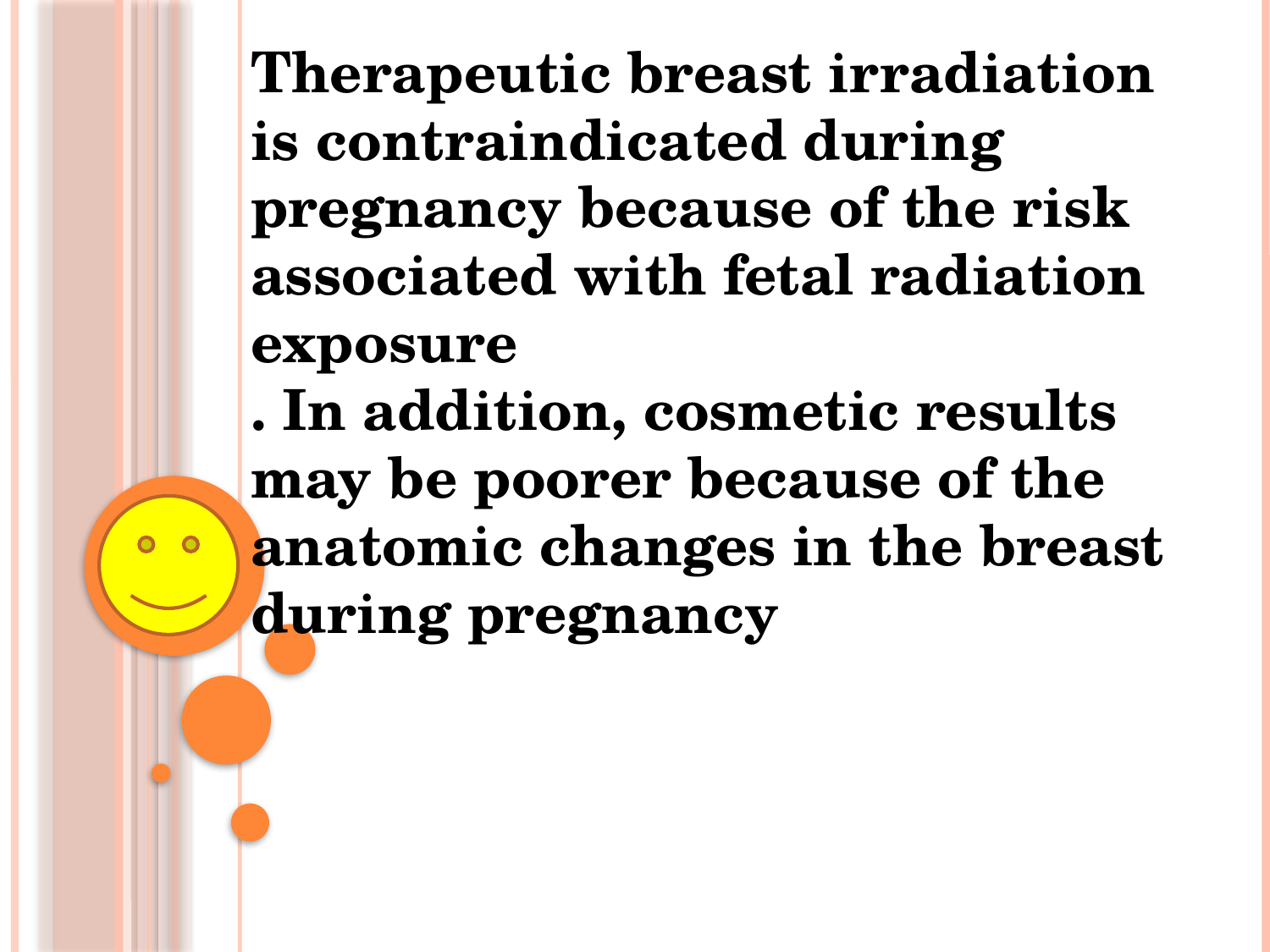

Therapeutic breast irradiation is contraindicated during pregnancy because of the risk associated with fetal radiation exposure
. In addition, cosmetic results may be poorer because of the anatomic changes in the breast during pregnancy